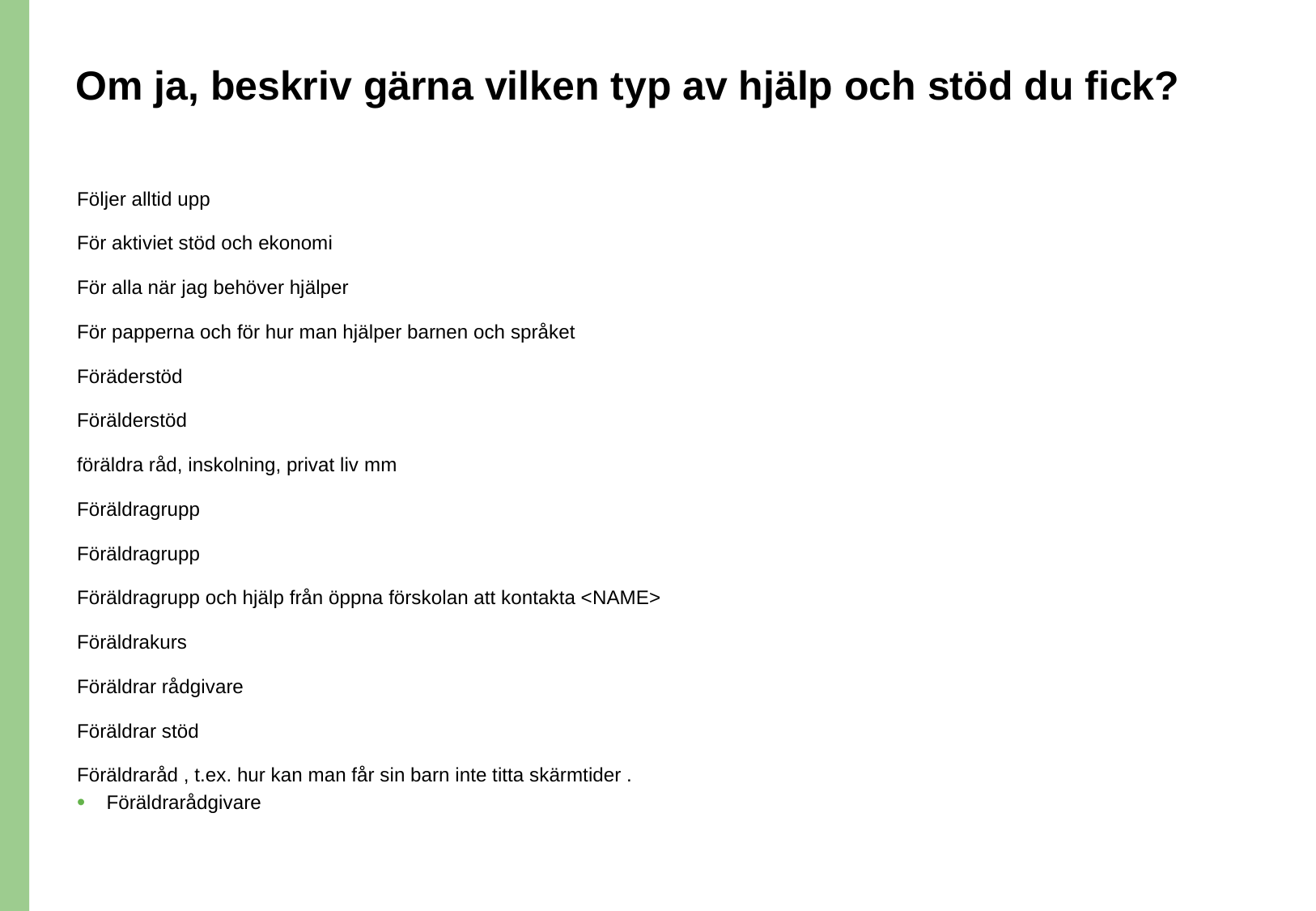

# Om ja, beskriv gärna vilken typ av hjälp och stöd du fick?
Följer alltid upp
För aktiviet stöd och ekonomi
För alla när jag behöver hjälper
För papperna och för hur man hjälper barnen och språket
Föräderstöd
Förälderstöd
föräldra råd, inskolning, privat liv mm
Föräldragrupp
Föräldragrupp
Föräldragrupp och hjälp från öppna förskolan att kontakta <NAME>
Föräldrakurs
Föräldrar rådgivare
Föräldrar stöd
Föräldraråd , t.ex. hur kan man får sin barn inte titta skärmtider .
Föräldrarådgivare